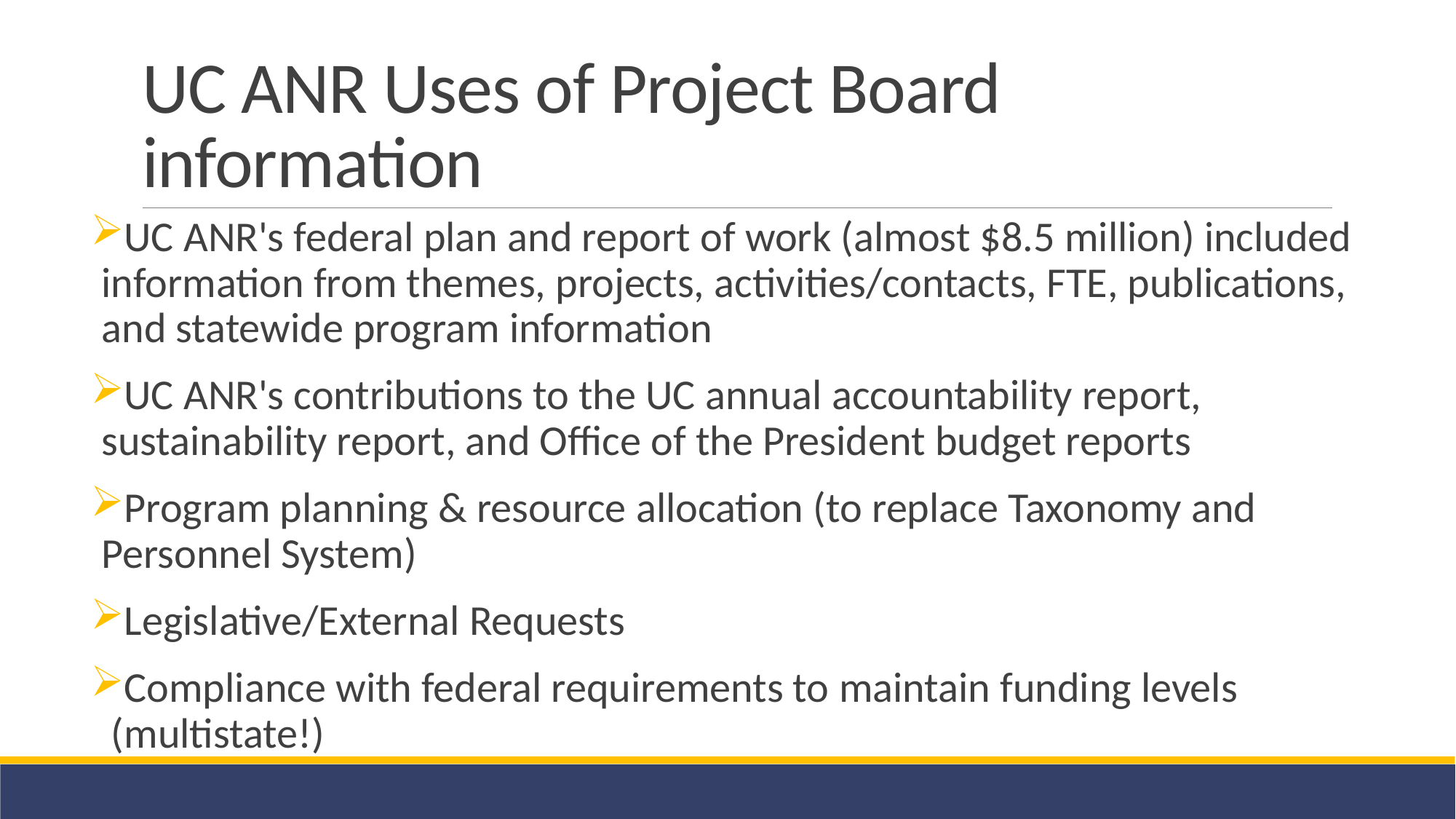

# UC ANR Uses of Project Board information
UC ANR's federal plan and report of work (almost $8.5 million) included information from themes, projects, activities/contacts, FTE, publications, and statewide program information
UC ANR's contributions to the UC annual accountability report, sustainability report, and Office of the President budget reports
Program planning & resource allocation (to replace Taxonomy and Personnel System)
Legislative/External Requests
Compliance with federal requirements to maintain funding levels  (multistate!)